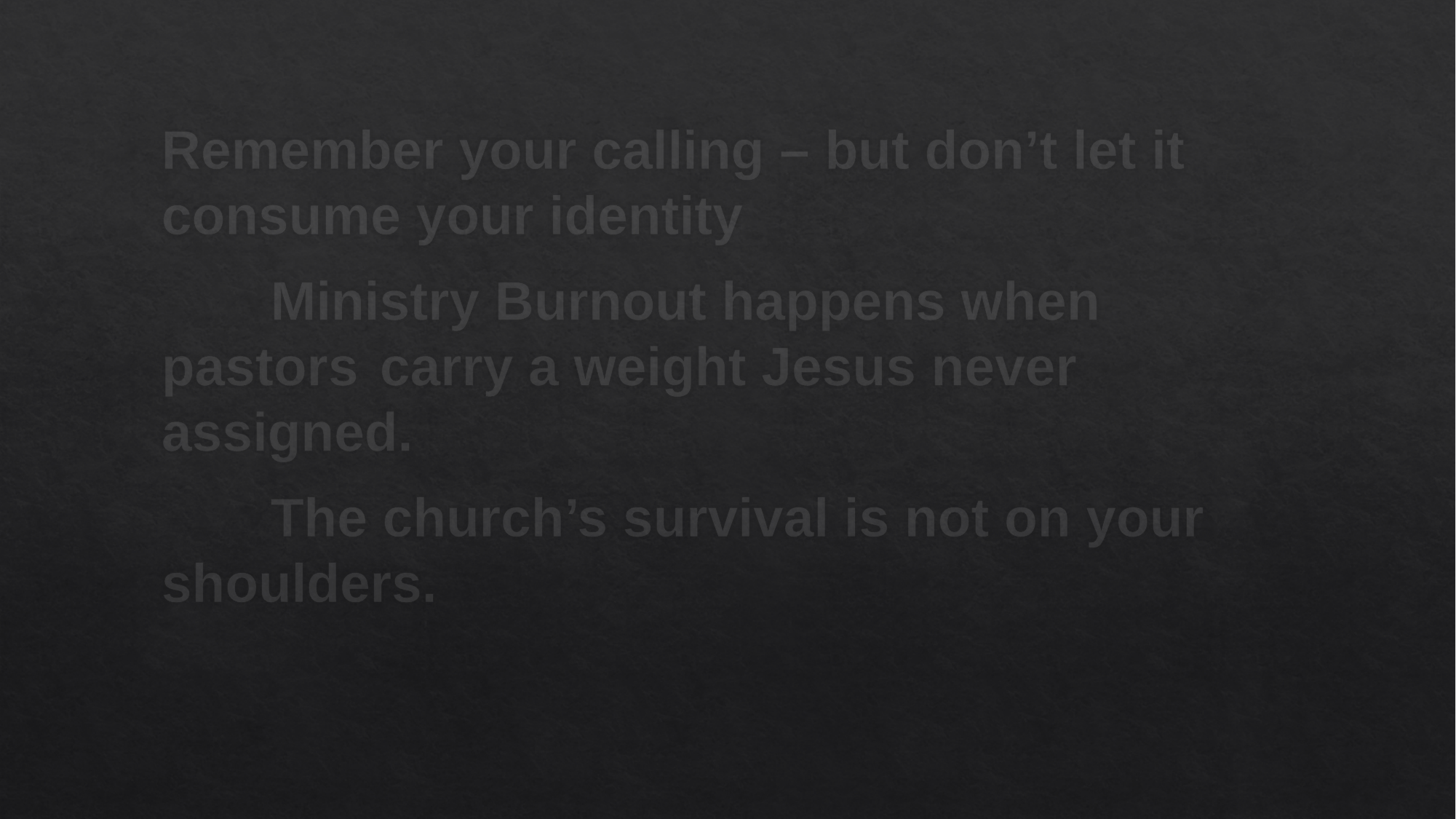

Remember your calling – but don’t let it consume your identity
	Ministry Burnout happens when pastors 	carry a weight Jesus never assigned.
	The church’s survival is not on your 	shoulders.